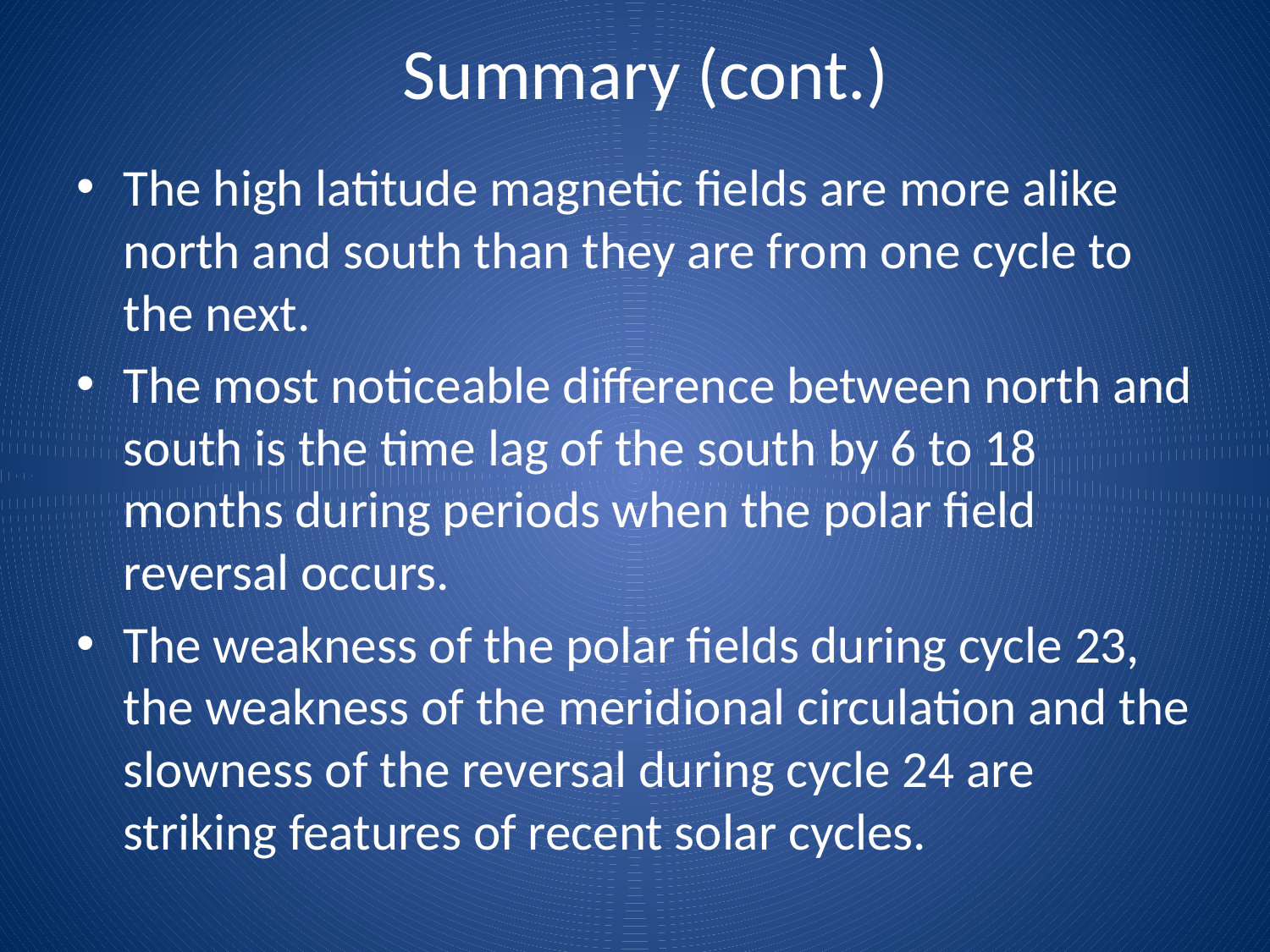

# Summary (cont.)
The high latitude magnetic fields are more alike north and south than they are from one cycle to the next.
The most noticeable difference between north and south is the time lag of the south by 6 to 18 months during periods when the polar field reversal occurs.
The weakness of the polar fields during cycle 23, the weakness of the meridional circulation and the slowness of the reversal during cycle 24 are striking features of recent solar cycles.